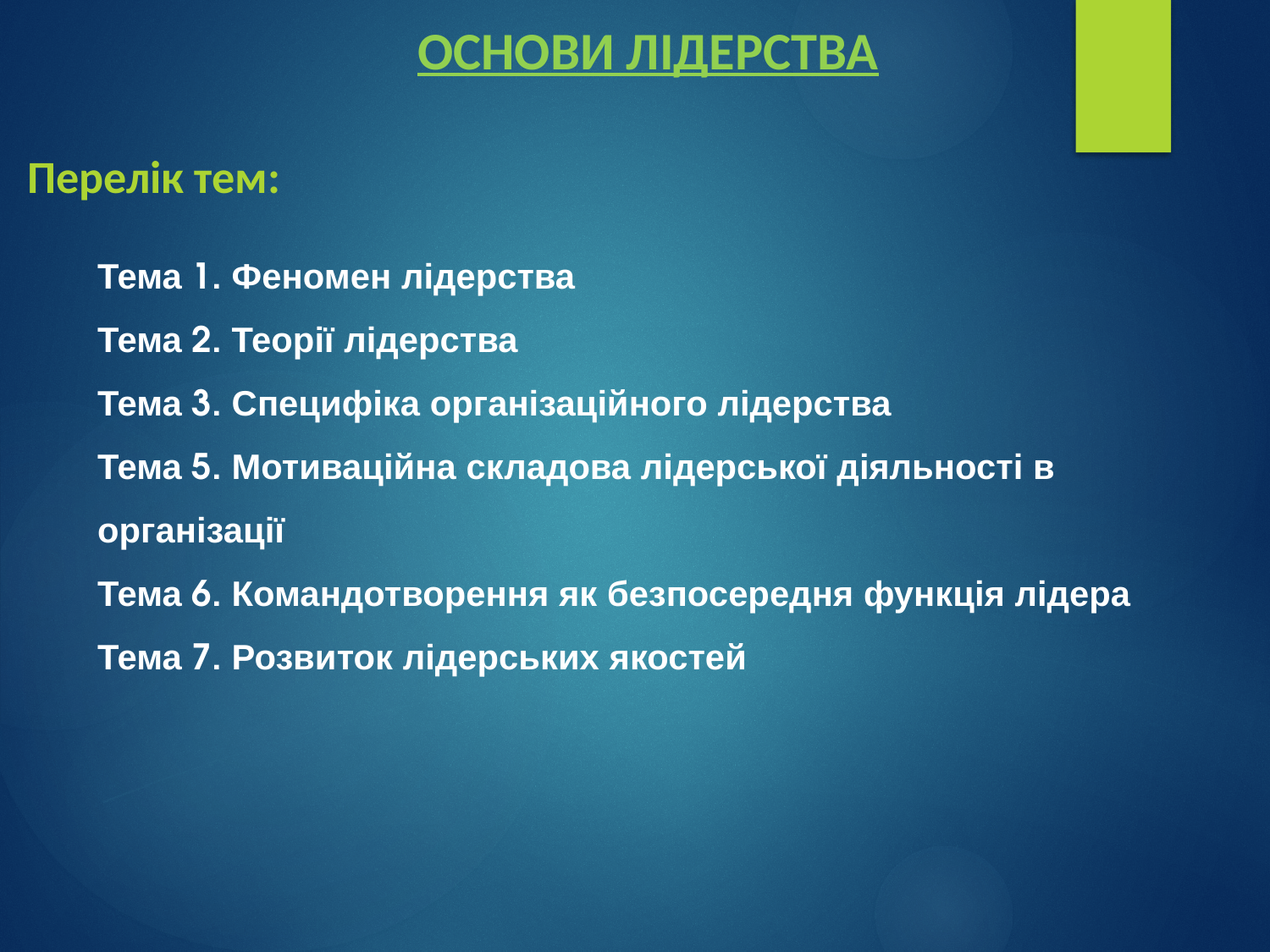

# ОСНОВИ ЛІДЕРСТВА
Перелік тем:
Тема 1. Феномен лідерства
Тема 2. Теорії лідерства
Тема 3. Специфіка організаційного лідерства
Тема 5. Мотиваційна складова лідерської діяльності в організації
Тема 6. Командотворення як безпосередня функція лідера
Тема 7. Розвиток лідерських якостей